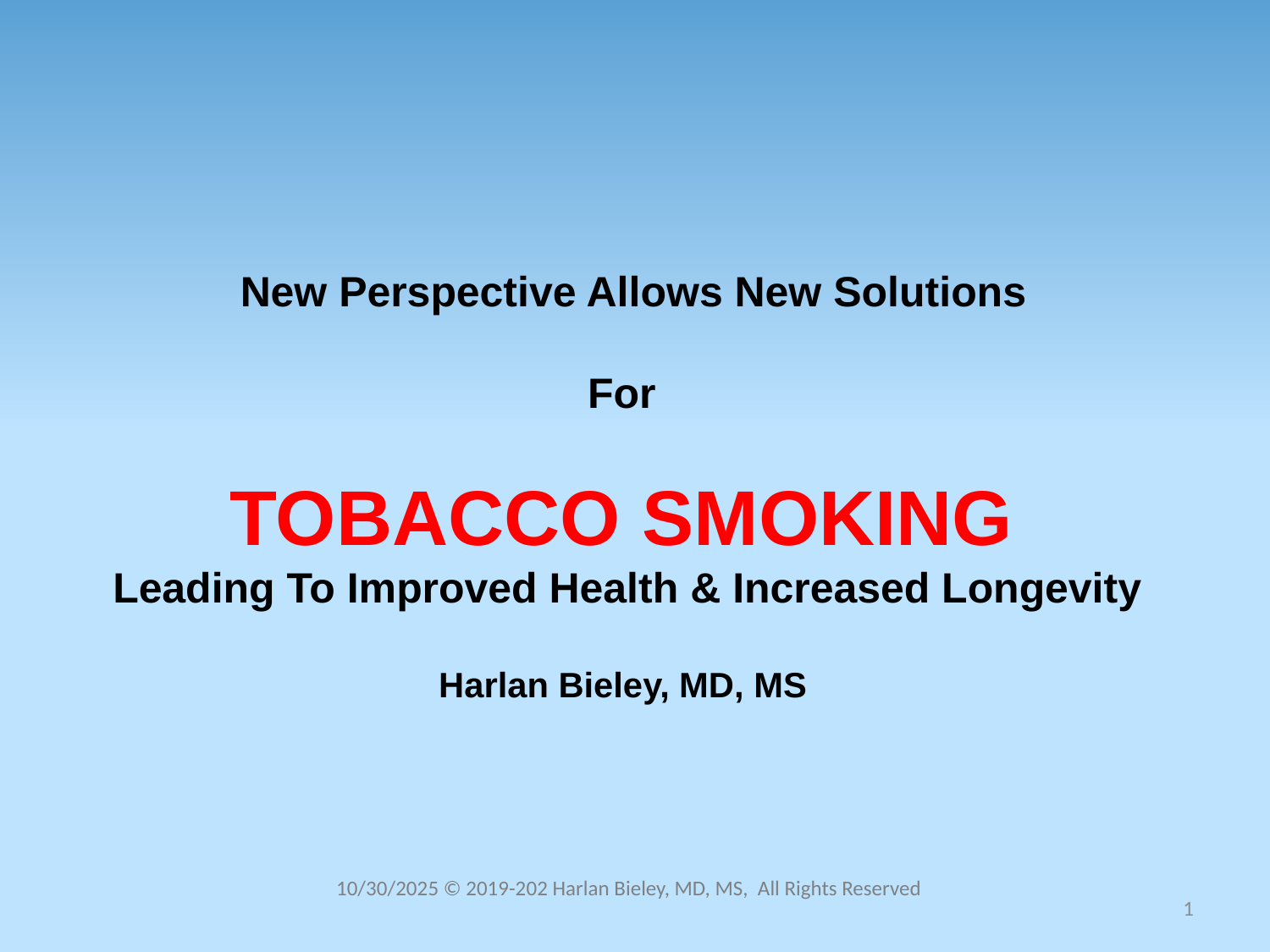

# New Perspective Allows New Solutions For TOBACCO SMOKING Leading To Improved Health & Increased Longevity Harlan Bieley, MD, MS

10/30/2025 © 2019-202 Harlan Bieley, MD, MS,  All Rights Reserved
1